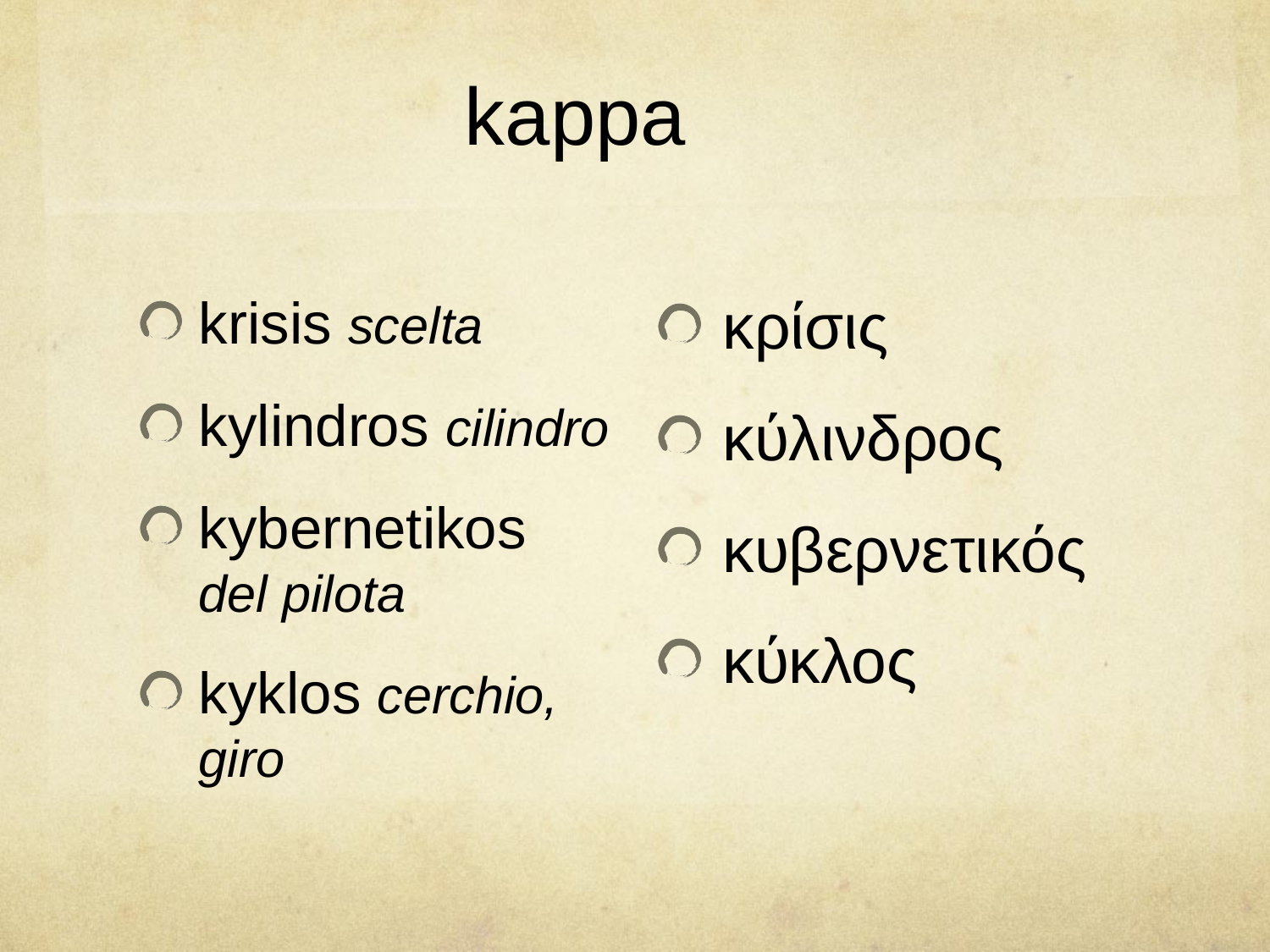

# kappa
krisis scelta
kylindros cilindro
kybernetikos del pilota
kyklos cerchio, giro

κρίσις
κύλινδρος
κυβερνετικός
κύκλος